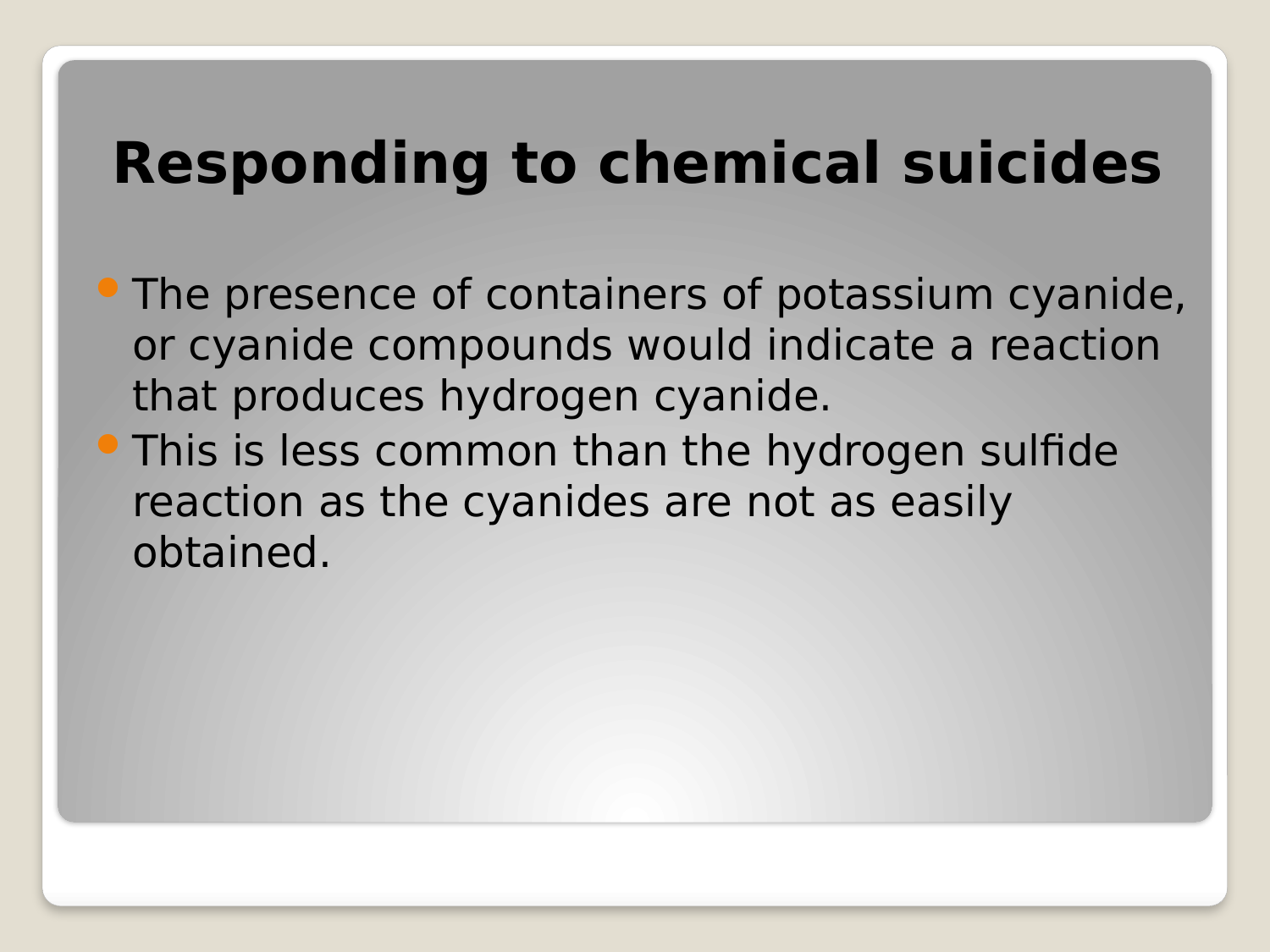

Responding to chemical suicides
The presence of containers of potassium cyanide, or cyanide compounds would indicate a reaction that produces hydrogen cyanide.
This is less common than the hydrogen sulfide reaction as the cyanides are not as easily obtained.